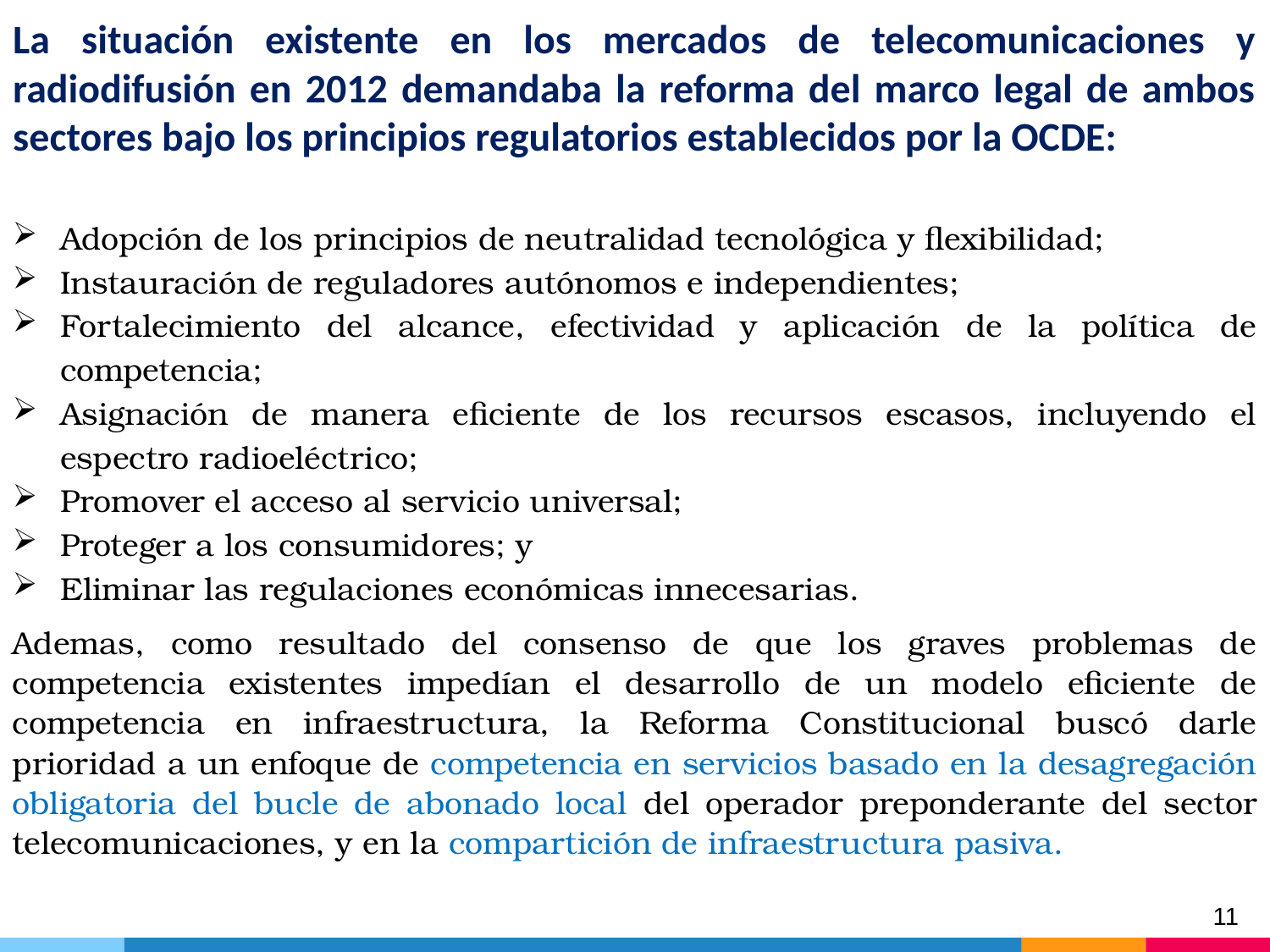

# La situación existente en los mercados de telecomunicaciones y radiodifusión en 2012 demandaba la reforma del marco legal de ambos sectores bajo los principios regulatorios establecidos por la OCDE:
Adopción de los principios de neutralidad tecnológica y flexibilidad;
Instauración de reguladores autónomos e independientes;
Fortalecimiento del alcance, efectividad y aplicación de la política de competencia;
Asignación de manera eficiente de los recursos escasos, incluyendo el espectro radioeléctrico;
Promover el acceso al servicio universal;
Proteger a los consumidores; y
Eliminar las regulaciones económicas innecesarias.
Ademas, como resultado del consenso de que los graves problemas de competencia existentes impedían el desarrollo de un modelo eficiente de competencia en infraestructura, la Reforma Constitucional buscó darle prioridad a un enfoque de competencia en servicios basado en la desagregación obligatoria del bucle de abonado local del operador preponderante del sector telecomunicaciones, y en la compartición de infraestructura pasiva.

11